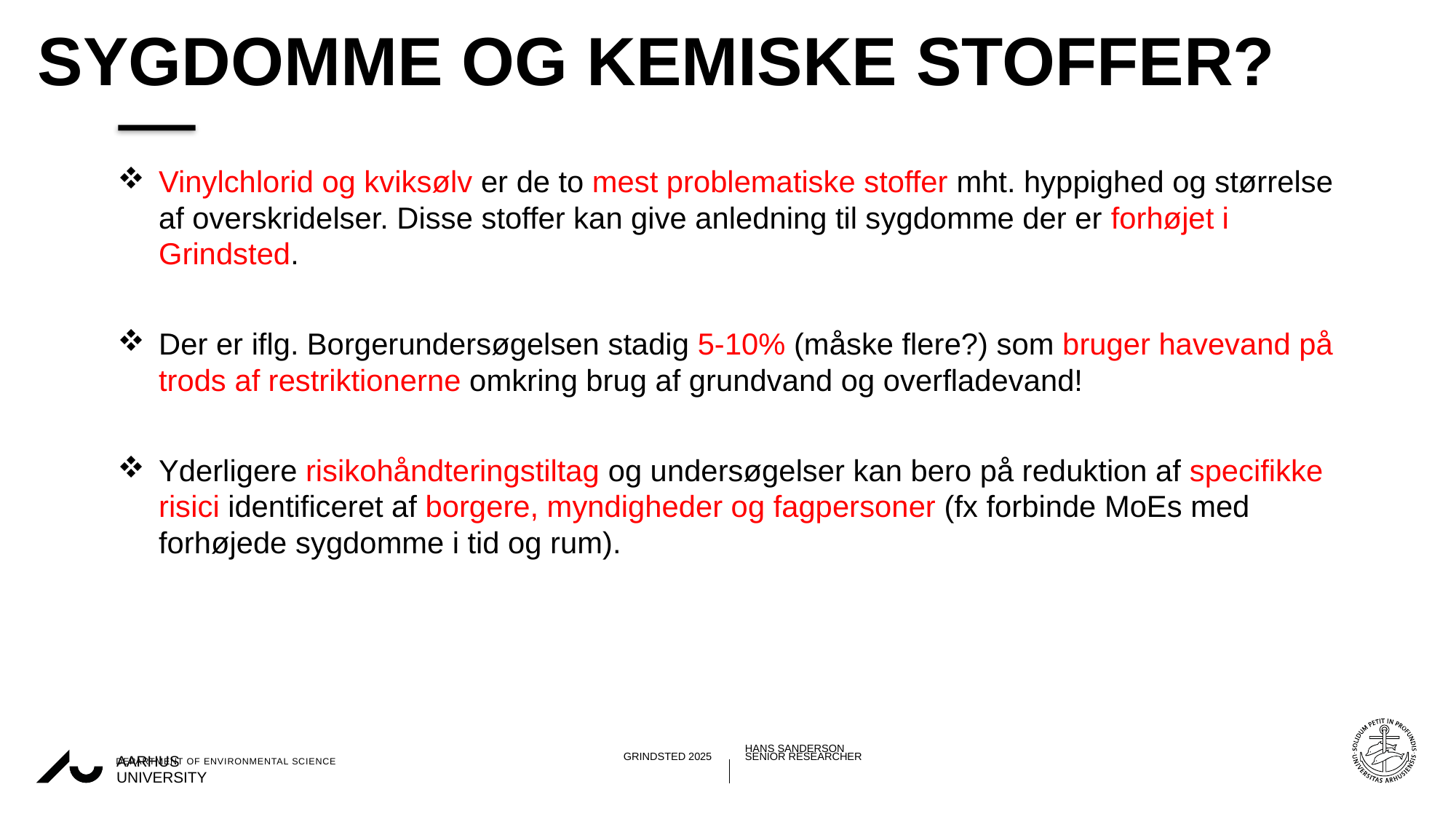

# Sygdomme og kemiske stoffer?
Vinylchlorid og kviksølv er de to mest problematiske stoffer mht. hyppighed og størrelse af overskridelser. Disse stoffer kan give anledning til sygdomme der er forhøjet i Grindsted.

Der er iflg. Borgerundersøgelsen stadig 5-10% (måske flere?) som bruger havevand på trods af restriktionerne omkring brug af grundvand og overfladevand!

Yderligere risikohåndteringstiltag og undersøgelser kan bero på reduktion af specifikke risici identificeret af borgere, myndigheder og fagpersoner (fx forbinde MoEs med forhøjede sygdomme i tid og rum).
28-08-202508/08/2022